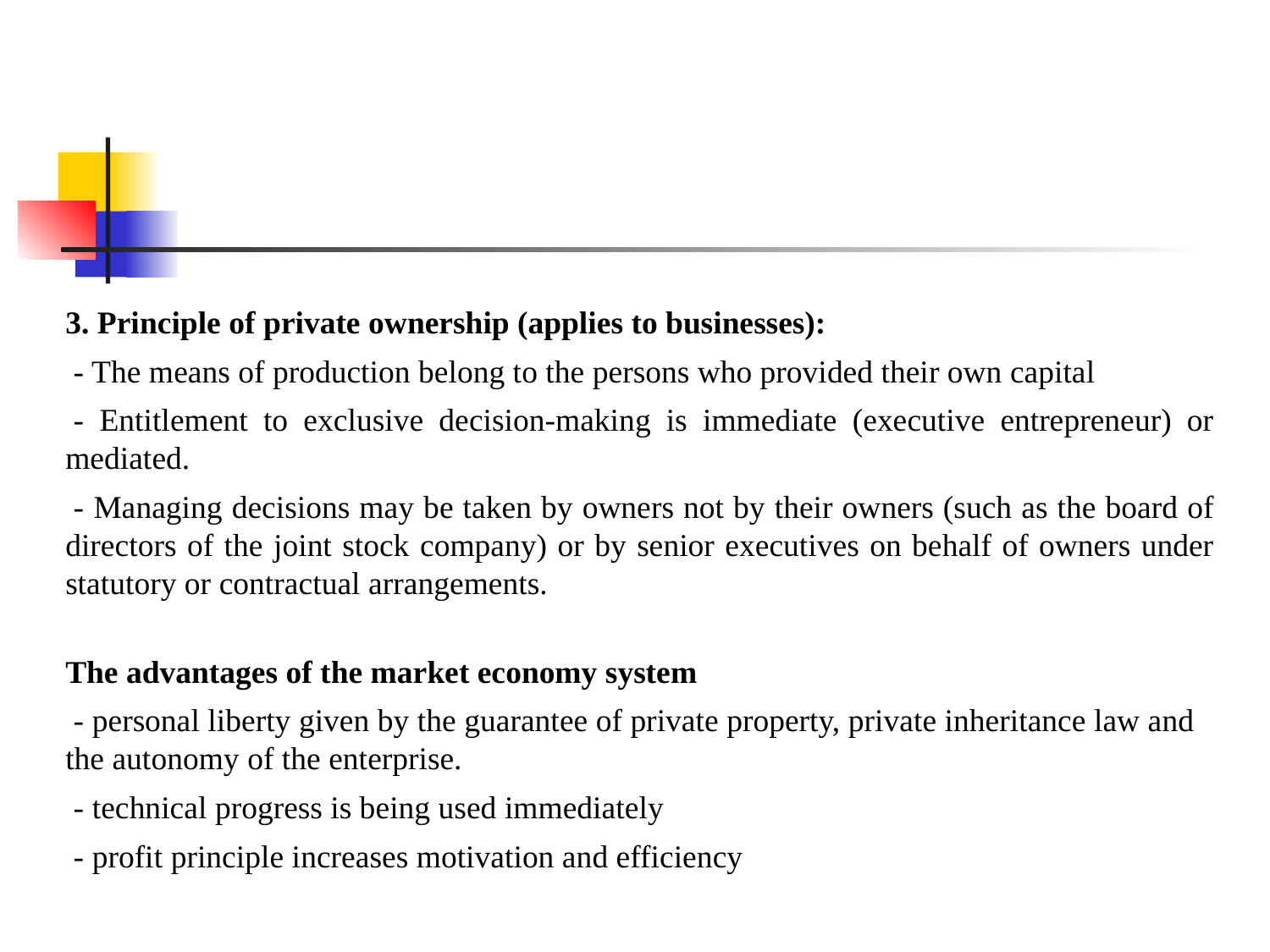

3. Principle of private ownership (applies to businesses):
 - The means of production belong to the persons who provided their own capital
 - Entitlement to exclusive decision-making is immediate (executive entrepreneur) or mediated.
 - Managing decisions may be taken by owners not by their owners (such as the board of directors of the joint stock company) or by senior executives on behalf of owners under statutory or contractual arrangements.
The advantages of the market economy system
 - personal liberty given by the guarantee of private property, private inheritance law and the autonomy of the enterprise.
 - technical progress is being used immediately
 - profit principle increases motivation and efficiency